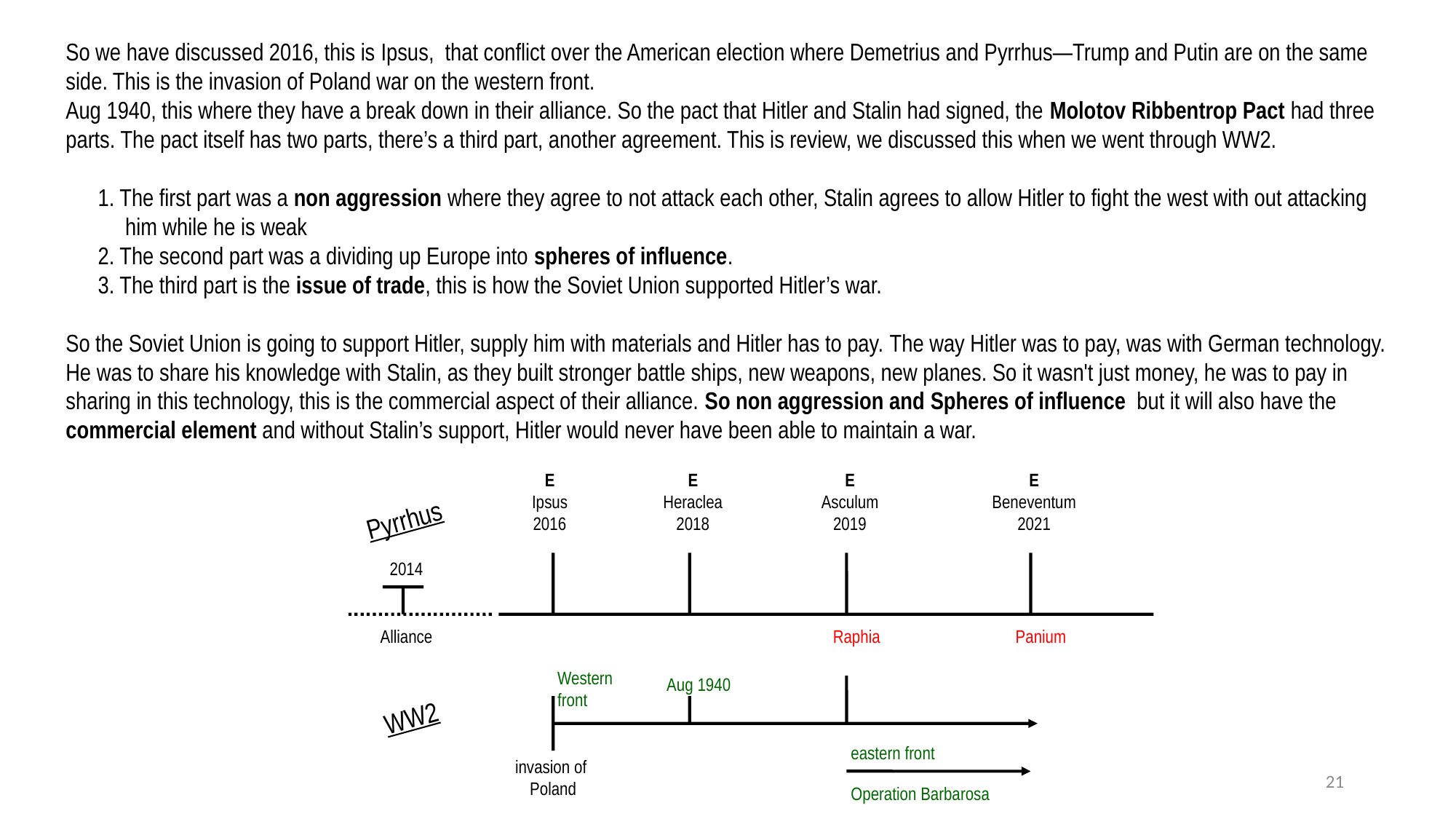

So we have discussed 2016, this is Ipsus,  that conflict over the American election where Demetrius and Pyrrhus—Trump and Putin are on the same side. This is the invasion of Poland war on the western front.
Aug 1940, this where they have a break down in their alliance. So the pact that Hitler and Stalin had signed, the Molotov Ribbentrop Pact had three parts. The pact itself has two parts, there’s a third part, another agreement. This is review, we discussed this when we went through WW2.

1. The first part was a non aggression where they agree to not attack each other, Stalin agrees to allow Hitler to fight the west with out attacking him while he is weak
2. The second part was a dividing up Europe into spheres of influence.
3. The third part is the issue of trade, this is how the Soviet Union supported Hitler’s war.

So the Soviet Union is going to support Hitler, supply him with materials and Hitler has to pay. The way Hitler was to pay, was with German technology. He was to share his knowledge with Stalin, as they built stronger battle ships, new weapons, new planes. So it wasn't just money, he was to pay in sharing in this technology, this is the commercial aspect of their alliance. So non aggression and Spheres of influence  but it will also have the commercial element and without Stalin’s support, Hitler would never have been able to maintain a war.

E
Ipsus
2016
E
Heraclea
2018
E
Asculum
2019
E
Beneventum
2021
Pyrrhus
2014

Alliance
Raphia
Panium
Western
front
Aug 1940

WW2

eastern front
invasion of
Poland
21

Operation Barbarosa